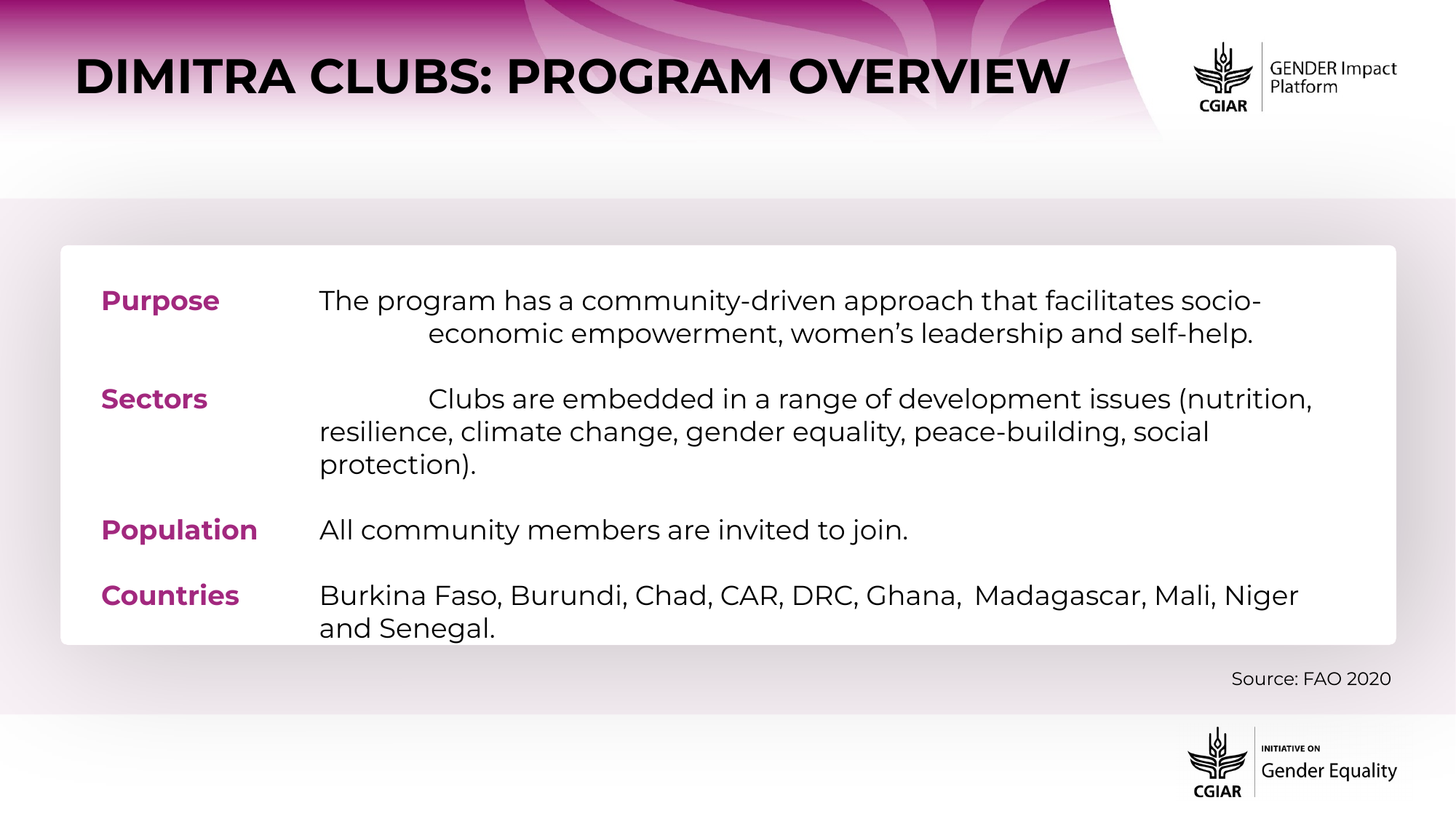

DImitra Clubs: Program Overview

Purpose	The program has a community-driven approach that facilitates socio-		economic empowerment, women’s leadership and self-help.

Sectors		Clubs are embedded in a range of development issues (nutrition, resilience, climate change, gender equality, peace-building, social protection).

Population	All community members are invited to join.

Countries	Burkina Faso, Burundi, Chad, CAR, DRC, Ghana, 	Madagascar, Mali, Niger and Senegal.

Source: FAO 2020